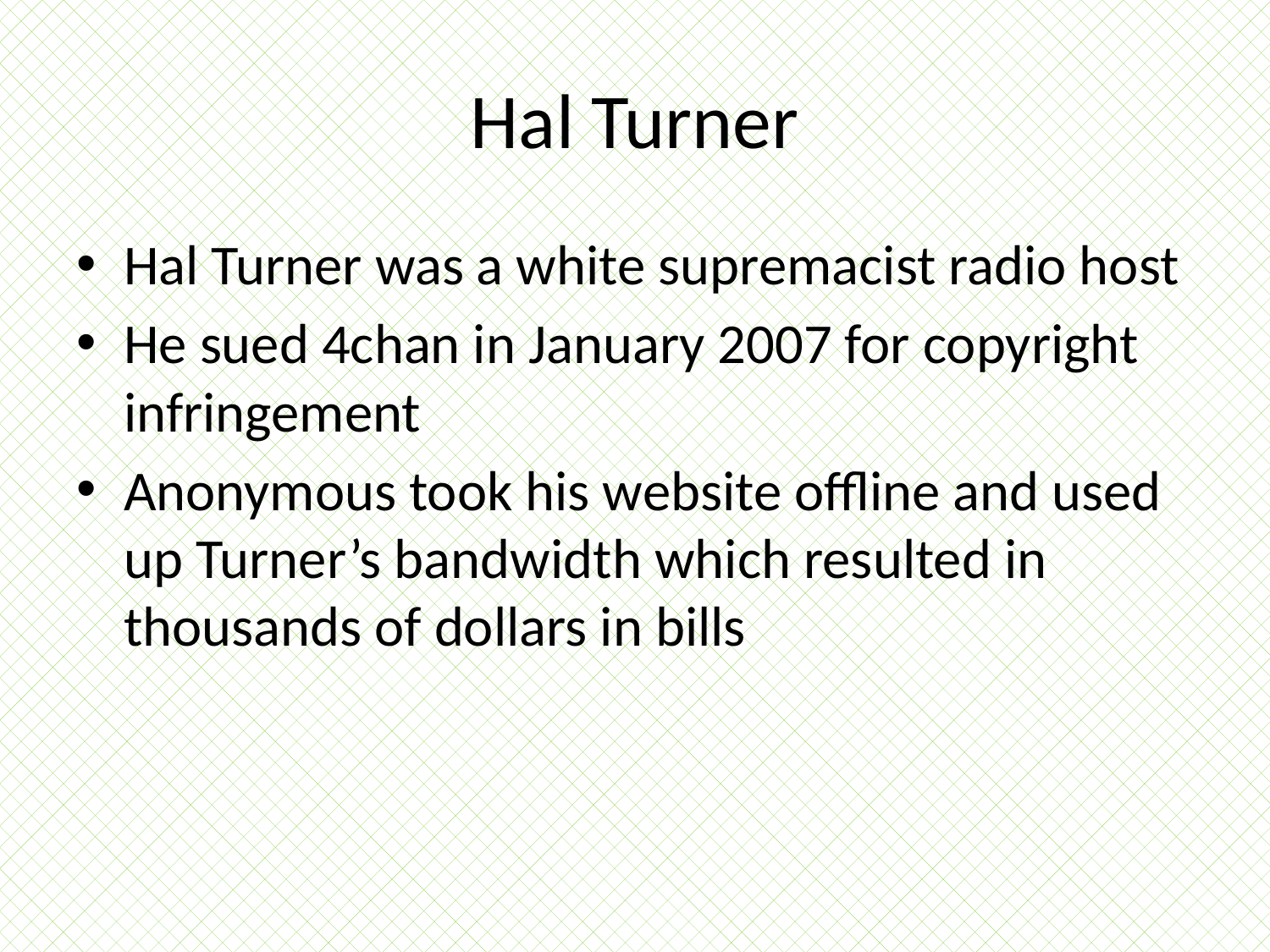

# Hal Turner
Hal Turner was a white supremacist radio host
He sued 4chan in January 2007 for copyright infringement
Anonymous took his website offline and used up Turner’s bandwidth which resulted in thousands of dollars in bills